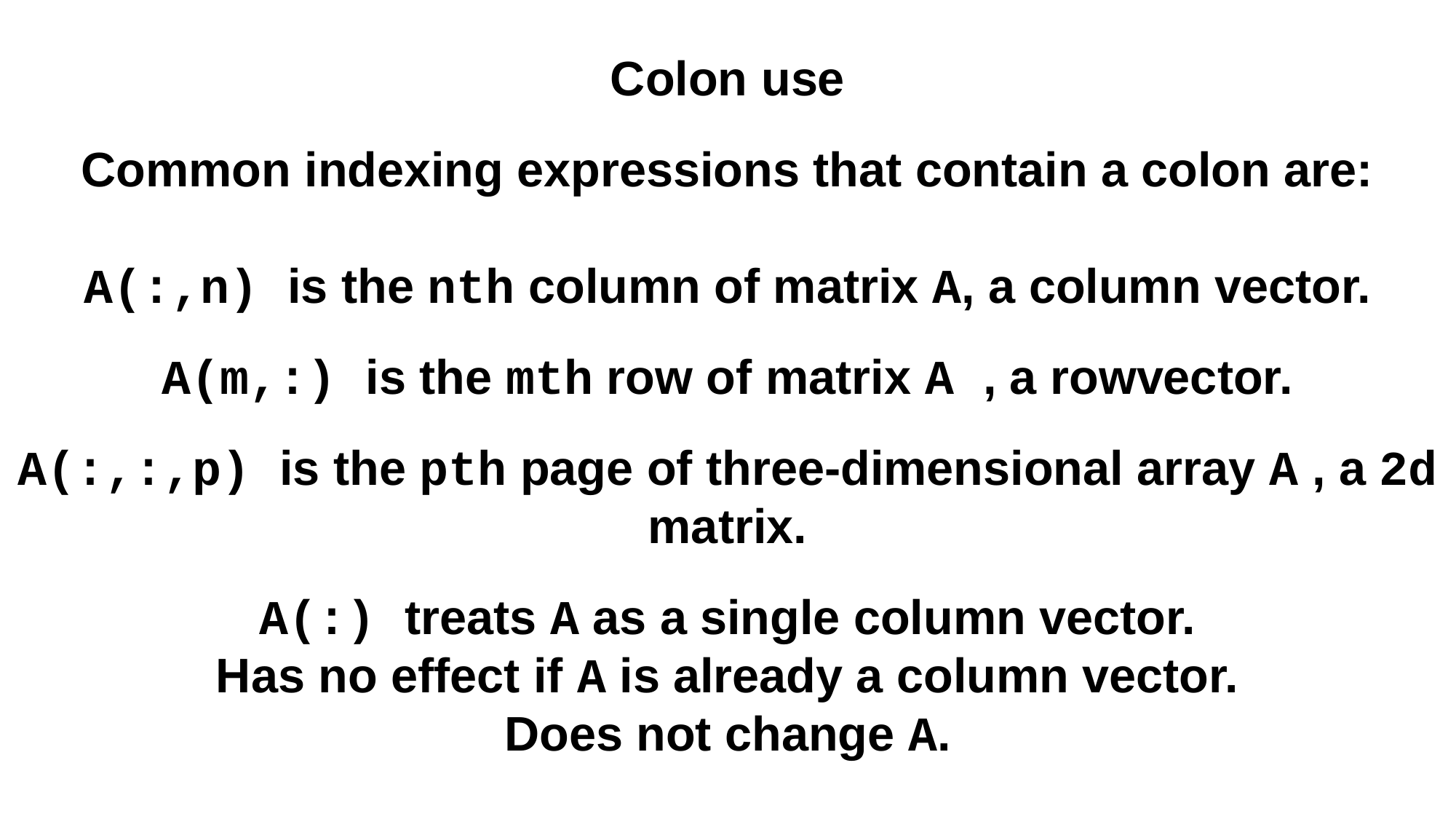

Colon use

Common indexing expressions that contain a colon are:

A(:,n) is the nth column of matrix A, a column vector.

A(m,:) is the mth row of matrix A , a rowvector.

A(:,:,p) is the pth page of three-dimensional array A , a 2d matrix.

A(:) treats A as a single column vector.
Has no effect if A is already a column vector.
Does not change A.